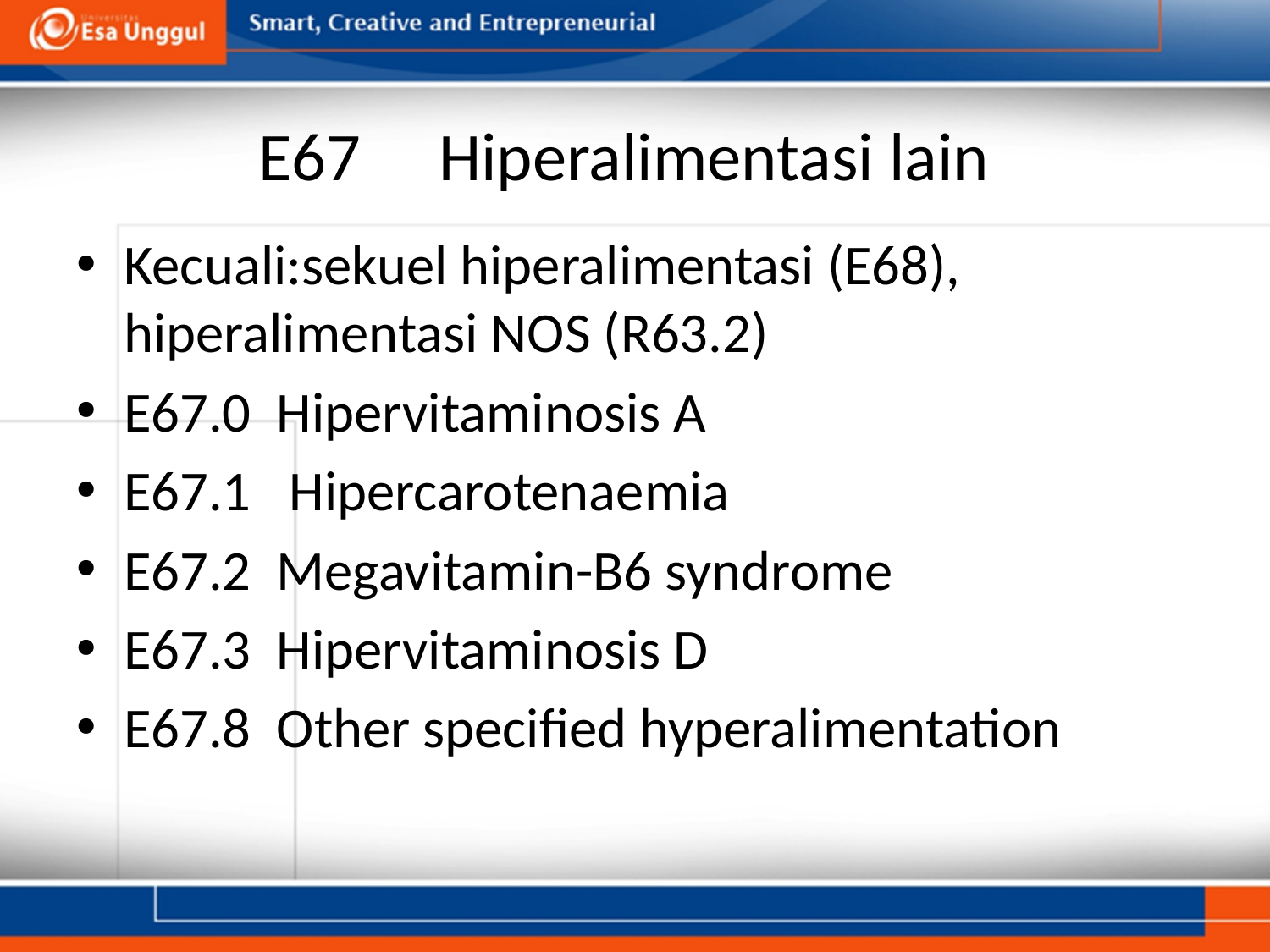

# E67     Hiperalimentasi lain
Kecuali:sekuel hiperalimentasi (E68), hiperalimentasi NOS (R63.2)
E67.0  Hipervitaminosis A
E67.1   Hipercarotenaemia
E67.2  Megavitamin-B6 syndrome
E67.3  Hipervitaminosis D
E67.8  Other specified hyperalimentation